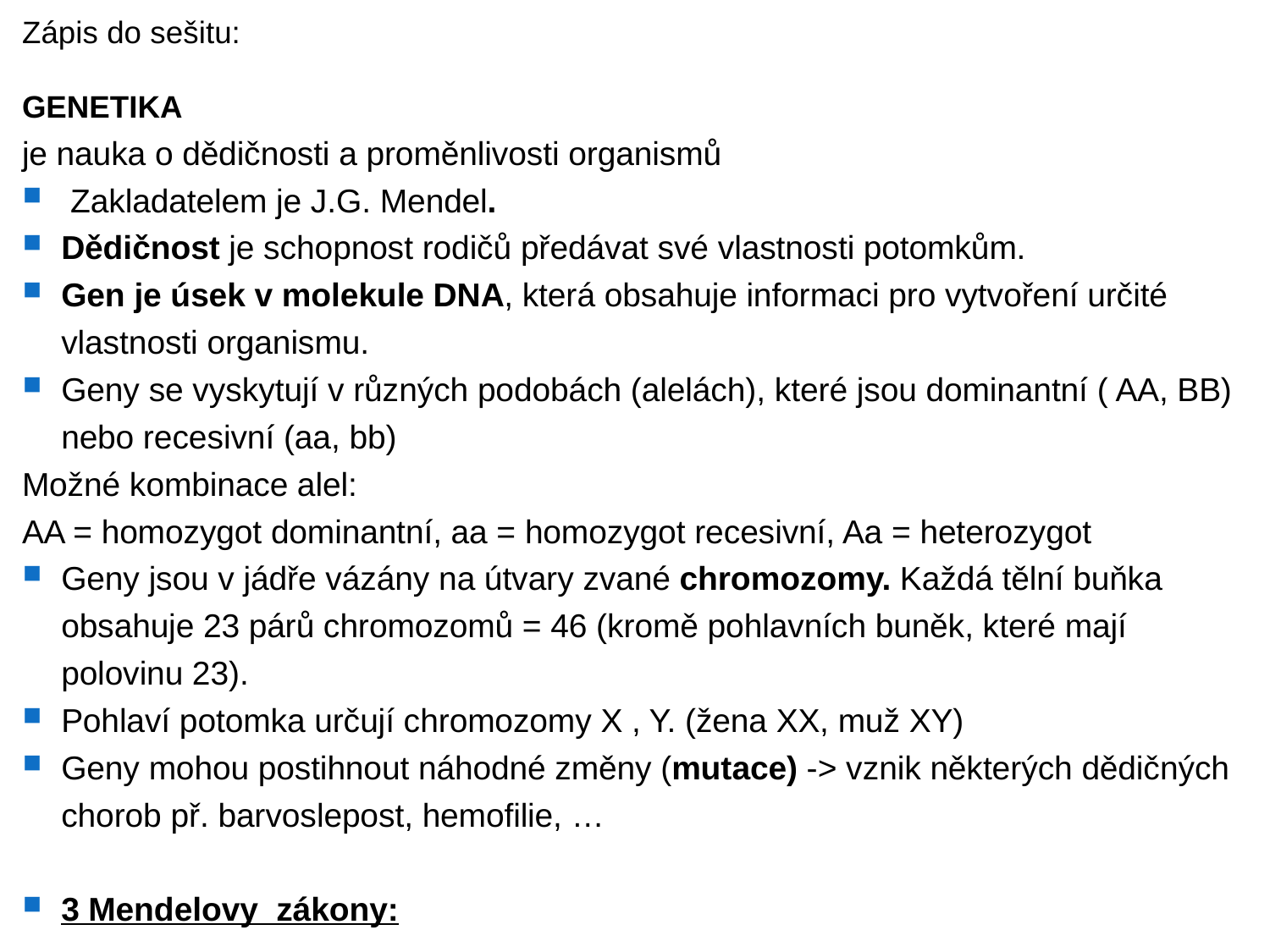

Zápis do sešitu:

GENETIKA
je nauka o dědičnosti a proměnlivosti organismů
 Zakladatelem je J.G. Mendel.
Dědičnost je schopnost rodičů předávat své vlastnosti potomkům.
Gen je úsek v molekule DNA, která obsahuje informaci pro vytvoření určité vlastnosti organismu.
Geny se vyskytují v různých podobách (alelách), které jsou dominantní ( AA, BB) nebo recesivní (aa, bb)
Možné kombinace alel:
AA = homozygot dominantní, aa = homozygot recesivní, Aa = heterozygot
Geny jsou v jádře vázány na útvary zvané chromozomy. Každá tělní buňka obsahuje 23 párů chromozomů = 46 (kromě pohlavních buněk, které mají polovinu 23).
Pohlaví potomka určují chromozomy X , Y. (žena XX, muž XY)
Geny mohou postihnout náhodné změny (mutace) -> vznik některých dědičných chorob př. barvoslepost, hemofilie, …

3 Mendelovy  zákony: